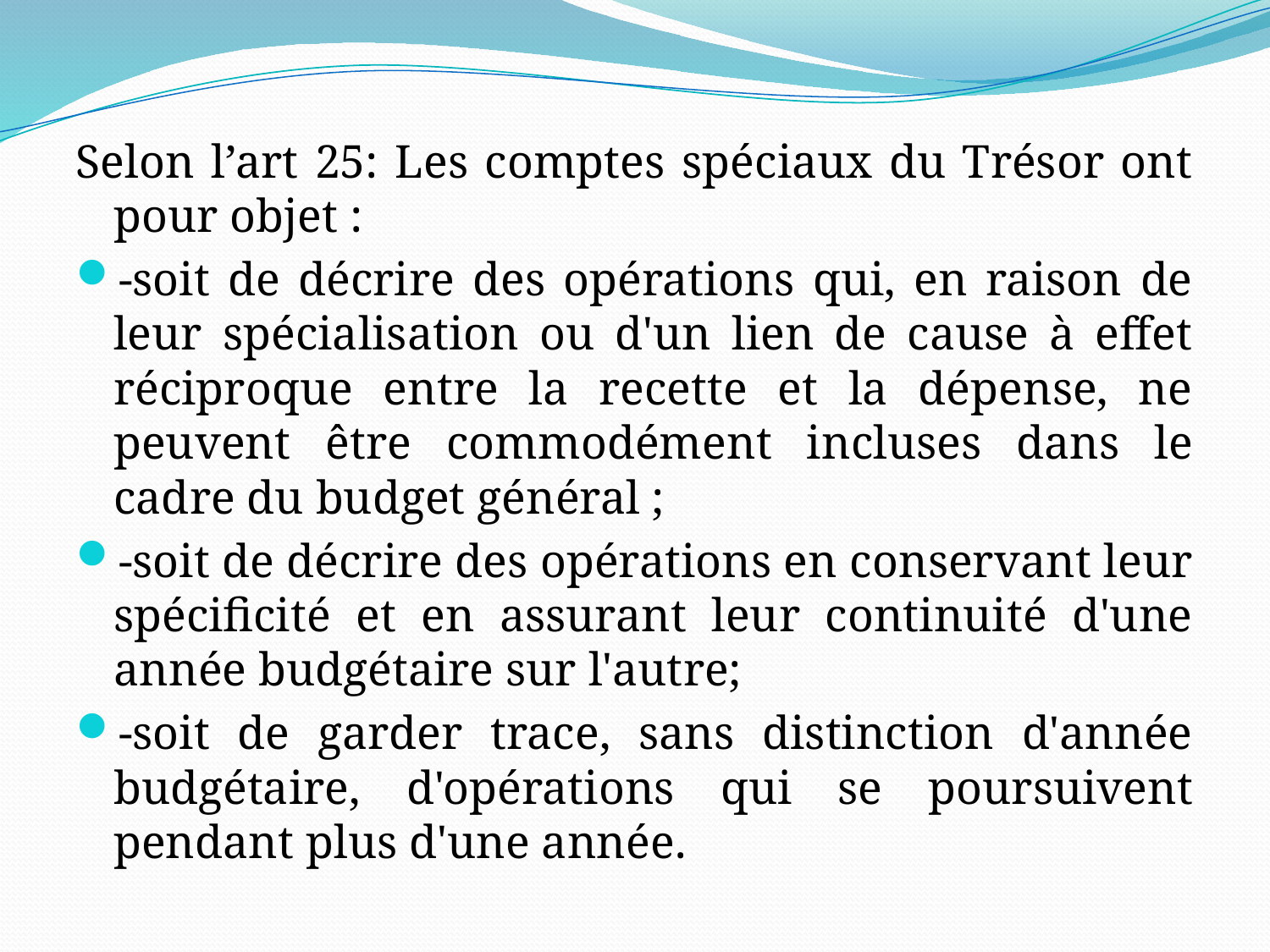

#
Selon l’art 25: Les comptes spéciaux du Trésor ont pour objet :
-soit de décrire des opérations qui, en raison de leur spécialisation ou d'un lien de cause à effet réciproque entre la recette et la dépense, ne peuvent être commodément incluses dans le cadre du budget général ;
-soit de décrire des opérations en conservant leur spécificité et en assurant leur continuité d'une année budgétaire sur l'autre;
-soit de garder trace, sans distinction d'année budgétaire, d'opérations qui se poursuivent pendant plus d'une année.